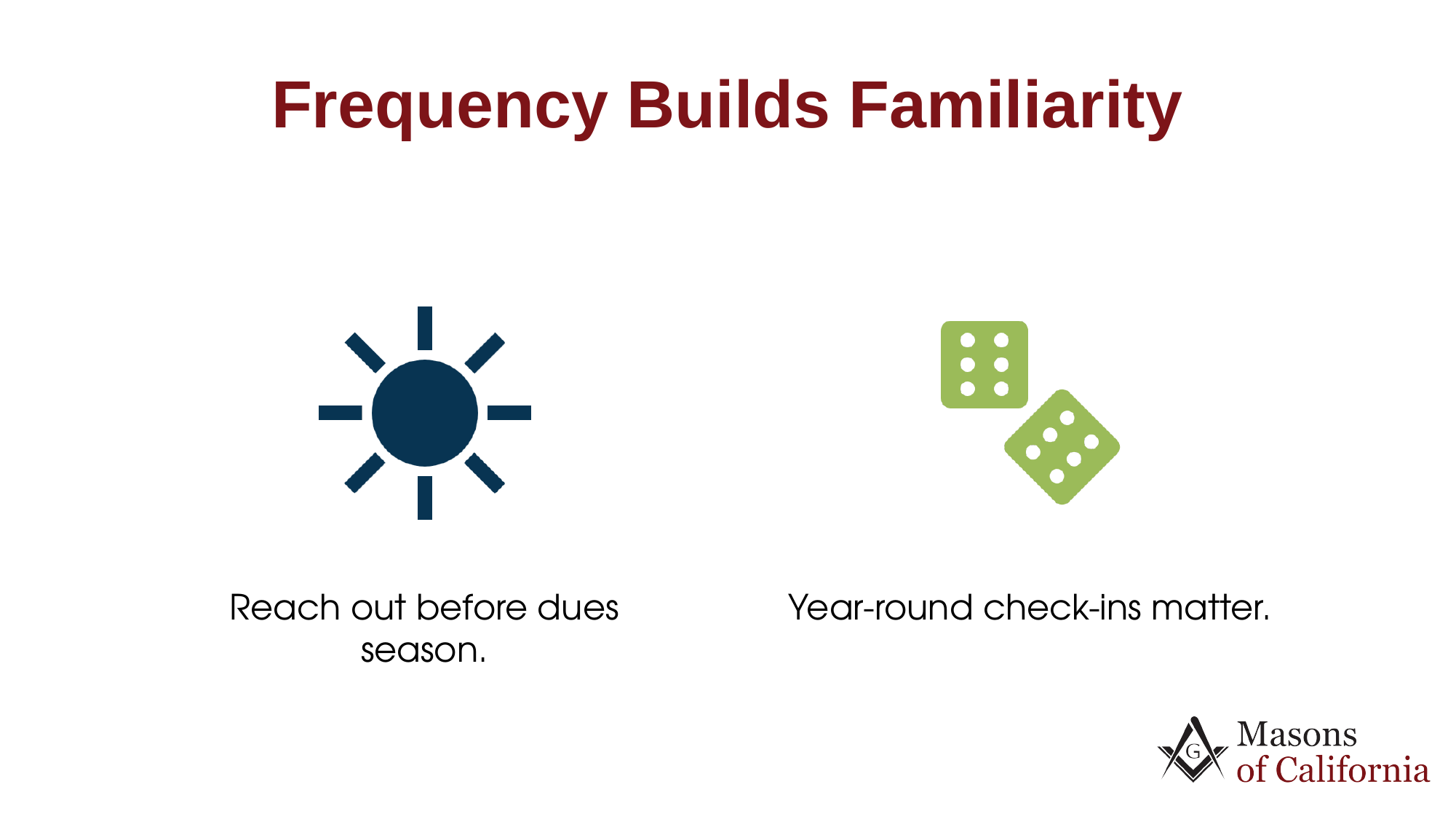

# Frequency Builds Familiarity
Reach out before dues season.
Year-round check-ins matter.